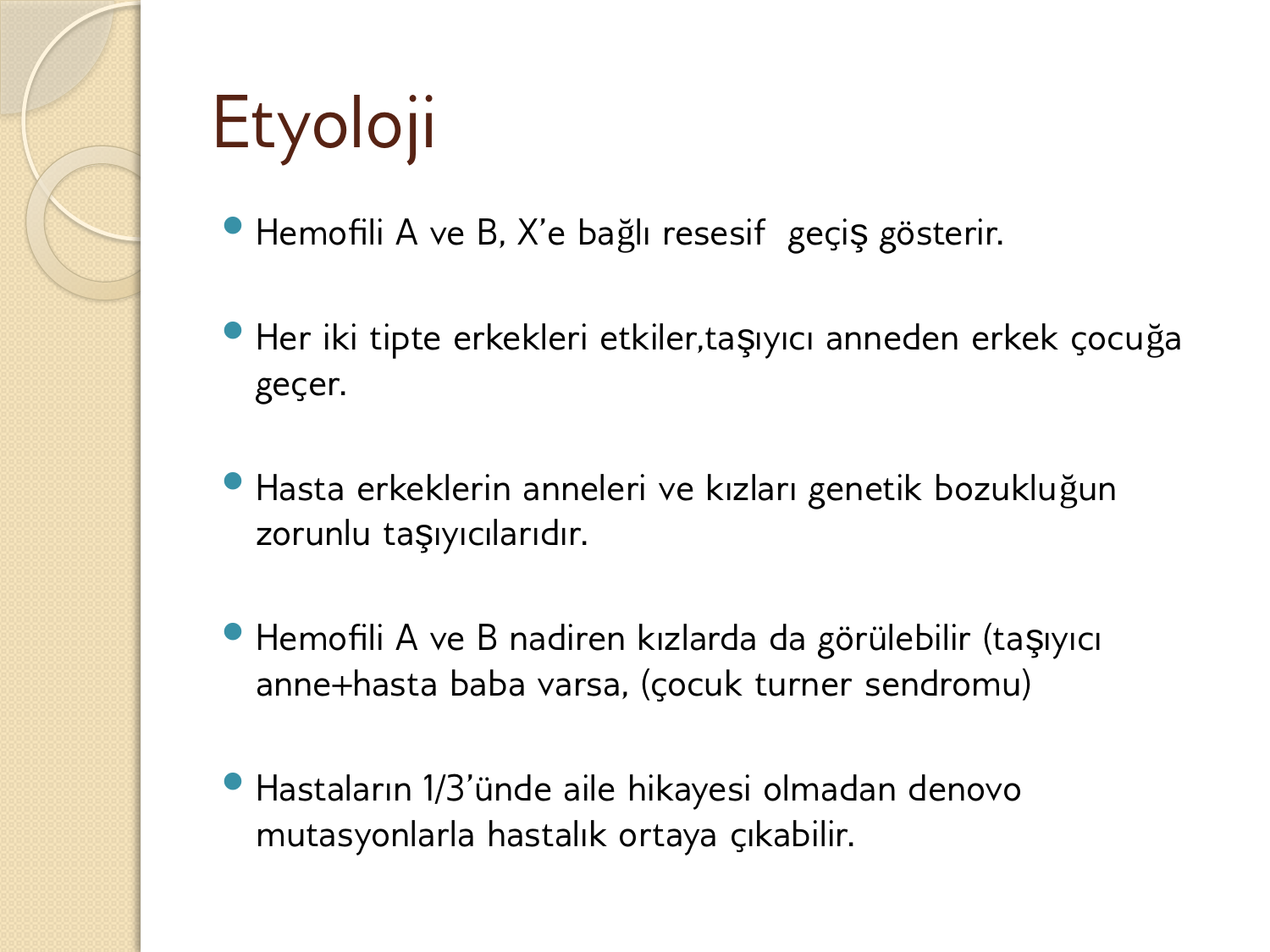

# Etyoloji
Hemofili A ve B, X’e bağlı resesif  geçiş gösterir.

Her iki tipte erkekleri etkiler,taşıyıcı anneden erkek çocuğa geçer.

Hasta erkeklerin anneleri ve kızları genetik bozukluğun  zorunlu taşıyıcılarıdır.

Hemofili A ve B nadiren kızlarda da görülebilir (taşıyıcı anne+hasta baba varsa, (çocuk turner sendromu)

Hastaların 1/3’ünde aile hikayesi olmadan denovo mutasyonlarla hastalık ortaya çıkabilir.